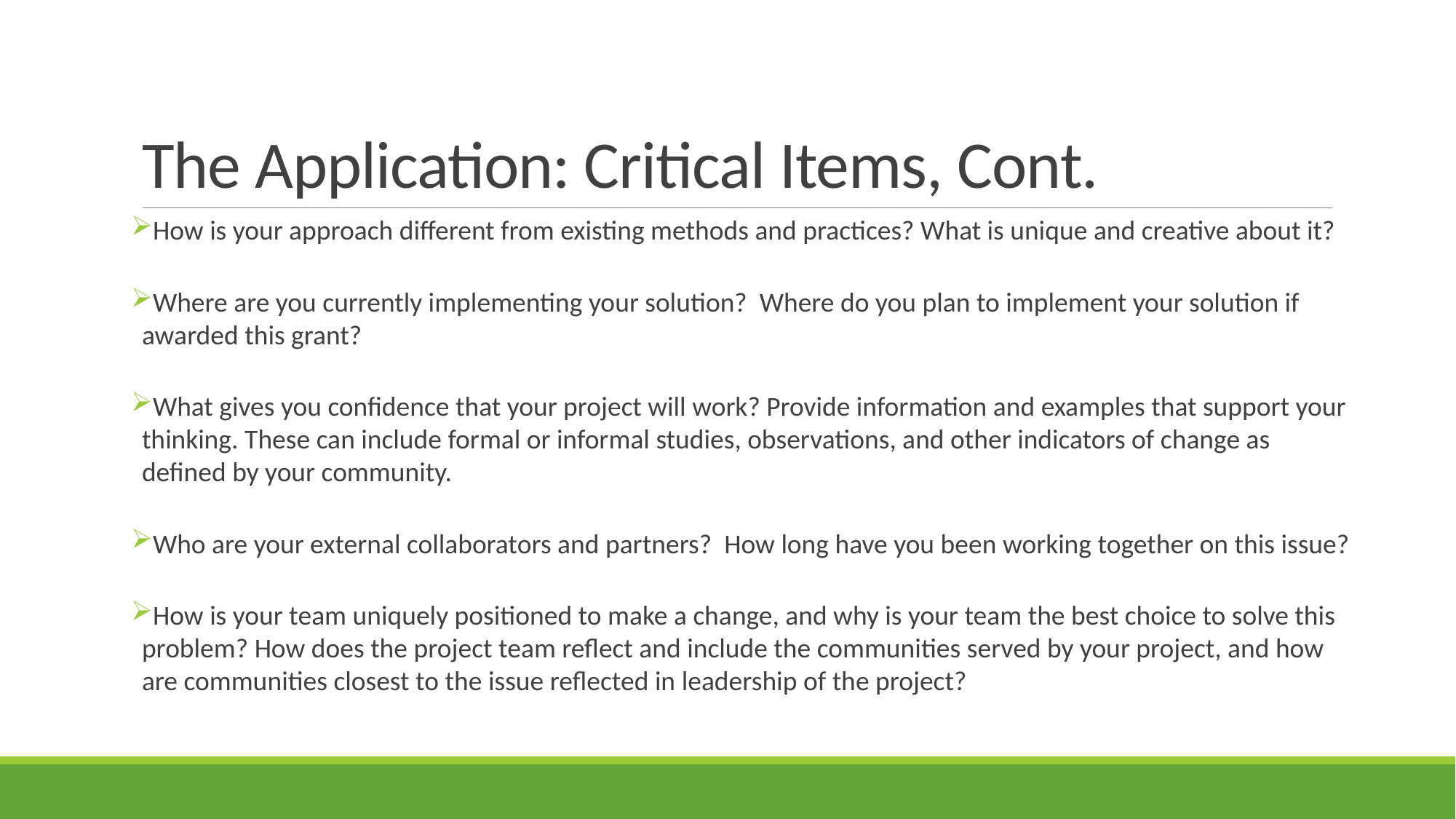

# The Application: Critical Items, Cont.

How is your approach different from existing methods and practices? What is unique and creative about it?

Where are you currently implementing your solution?  Where do you plan to implement your solution if awarded this grant?

What gives you confidence that your project will work? Provide information and examples that support your thinking. These can include formal or informal studies, observations, and other indicators of change as defined by your community.

Who are your external collaborators and partners?  How long have you been working together on this issue?

How is your team uniquely positioned to make a change, and why is your team the best choice to solve this problem? How does the project team reflect and include the communities served by your project, and how are communities closest to the issue reflected in leadership of the project?